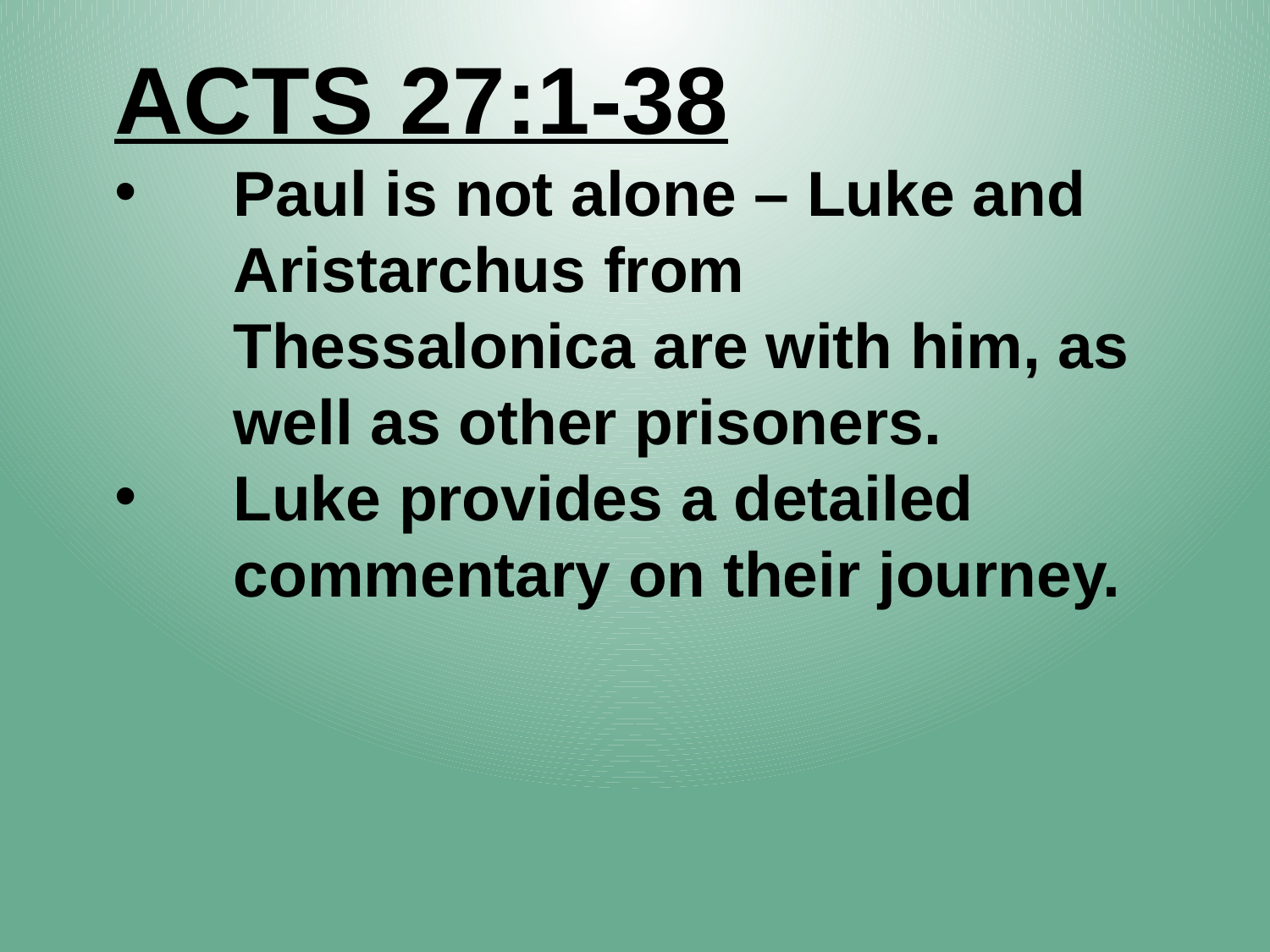

ACTS 27:1-38
Paul is not alone – Luke and Aristarchus from Thessalonica are with him, as well as other prisoners.
Luke provides a detailed commentary on their journey.